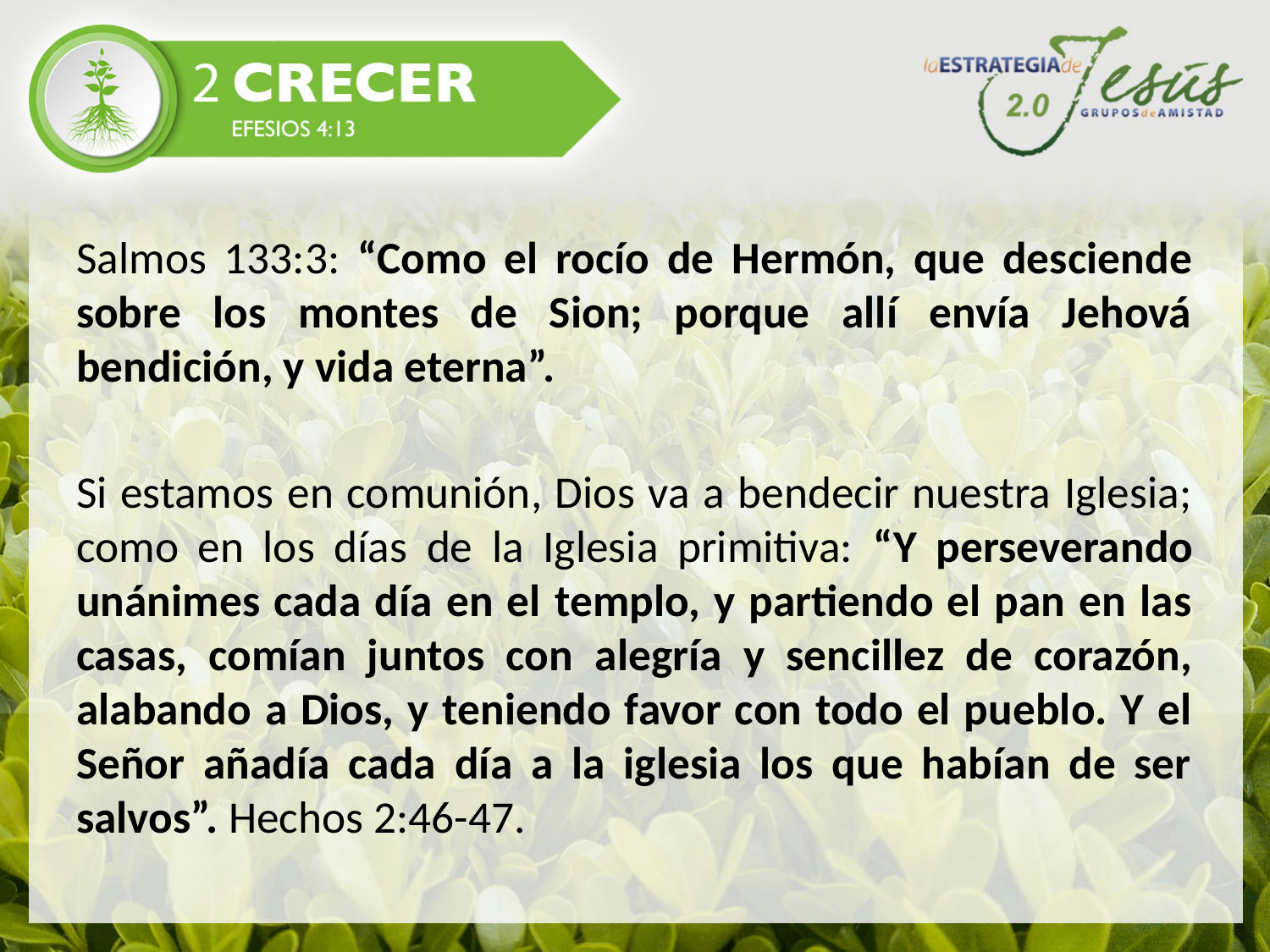

Salmos 133:3: “Como el rocío de Hermón, que desciende sobre los montes de Sion; porque allí envía Jehová bendición, y vida eterna”.

Si estamos en comunión, Dios va a bendecir nuestra Iglesia; como en los días de la Iglesia primitiva: “Y perseverando unánimes cada día en el templo, y partiendo el pan en las casas, comían juntos con alegría y sencillez de corazón, alabando a Dios, y teniendo favor con todo el pueblo. Y el Señor añadía cada día a la iglesia los que habían de ser salvos”. Hechos 2:46-47.